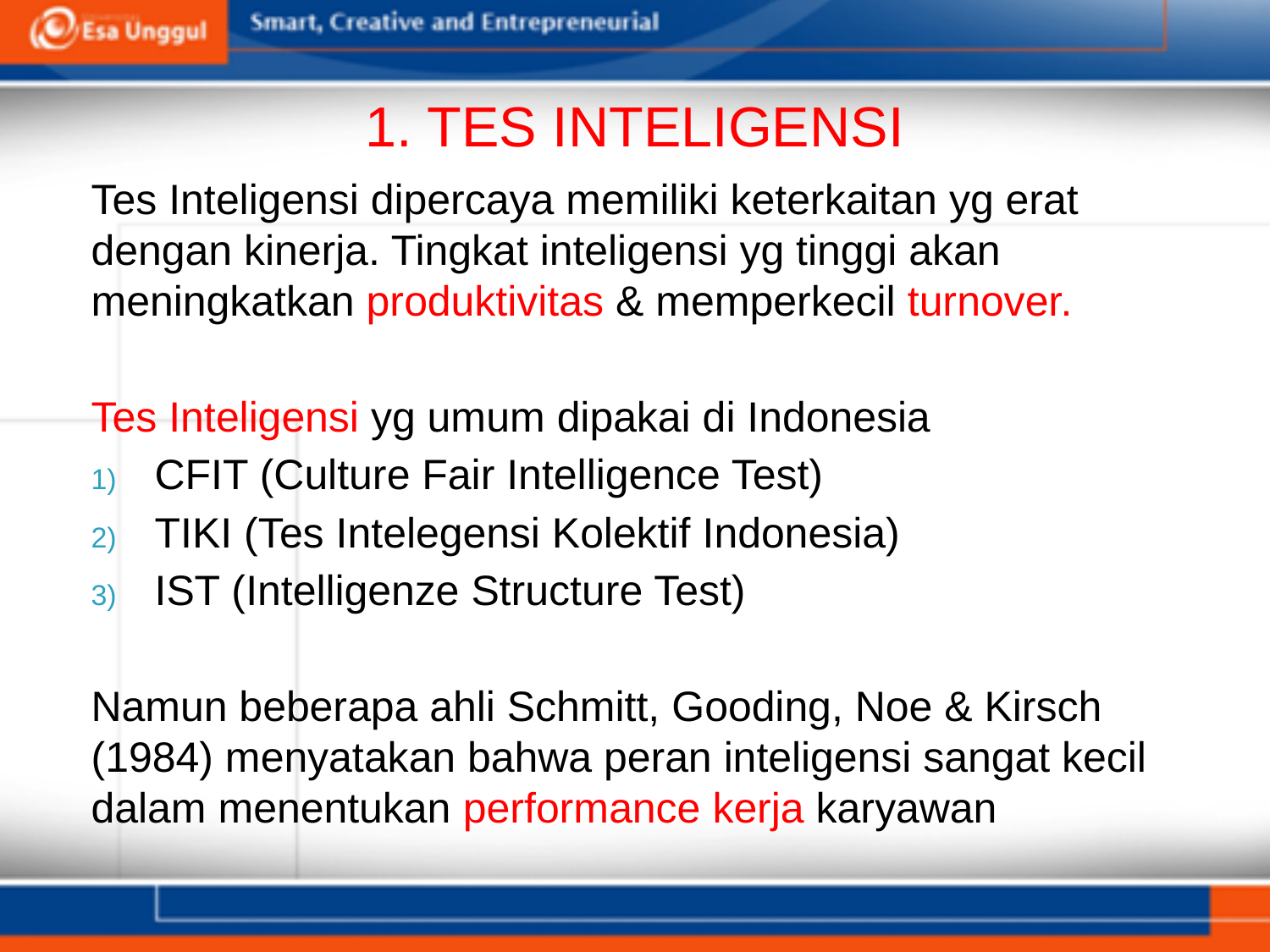

# 1. TES INTELIGENSI
Tes Inteligensi dipercaya memiliki keterkaitan yg erat dengan kinerja. Tingkat inteligensi yg tinggi akan meningkatkan produktivitas & memperkecil turnover.

Tes Inteligensi yg umum dipakai di Indonesia
CFIT (Culture Fair Intelligence Test)
TIKI (Tes Intelegensi Kolektif Indonesia)
IST (Intelligenze Structure Test)

Namun beberapa ahli Schmitt, Gooding, Noe & Kirsch (1984) menyatakan bahwa peran inteligensi sangat kecil dalam menentukan performance kerja karyawan